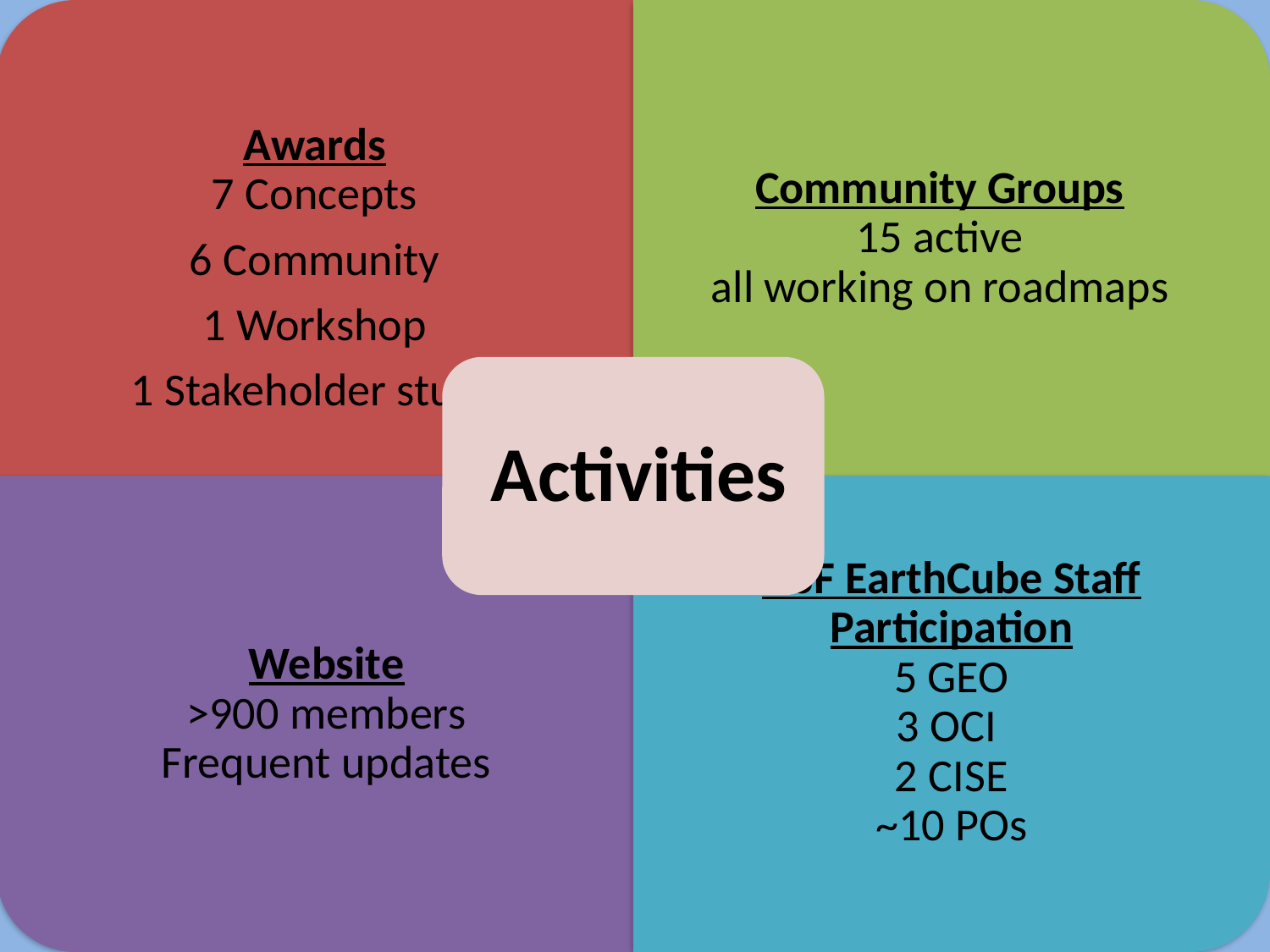

Awards
7 Concepts
6 Community
1 Workshop
1 Stakeholder study

Community Groups
15 active
all working on roadmaps
Website
>900 members
Frequent updates
NSF EarthCube Staff Participation
5 GEO
3 OCI
2 CISE
~10 POs
Activities